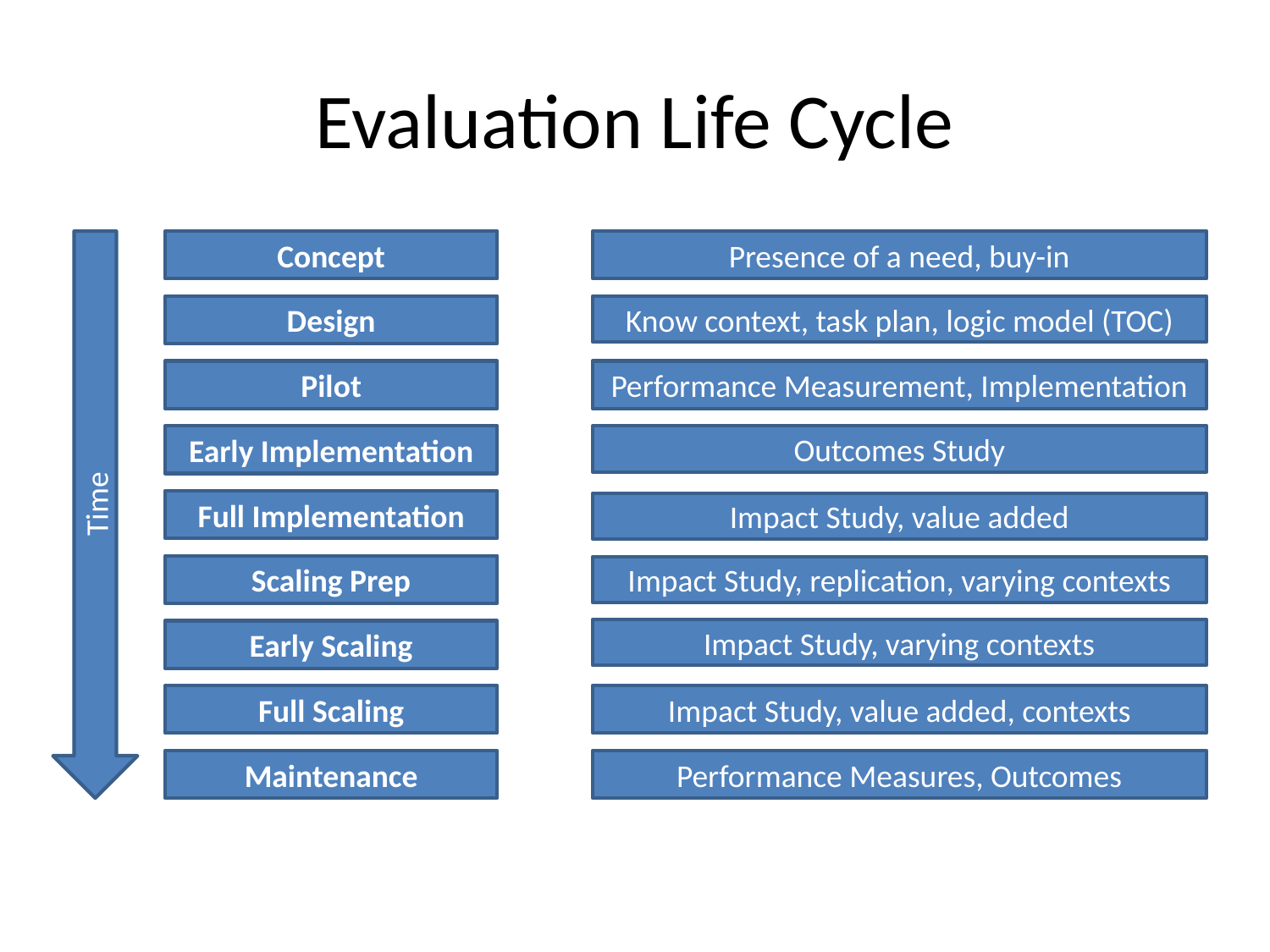

# Evaluation Life Cycle

Concept
Time
Presence of a need, buy-in
Design
Know context, task plan, logic model (TOC)
Pilot
Performance Measurement, Implementation
Outcomes Study
Early Implementation
Full Implementation
Impact Study, value added
Scaling Prep
Impact Study, replication, varying contexts
Impact Study, varying contexts
Early Scaling
Impact Study, value added, contexts
Full Scaling
Maintenance
Performance Measures, Outcomes